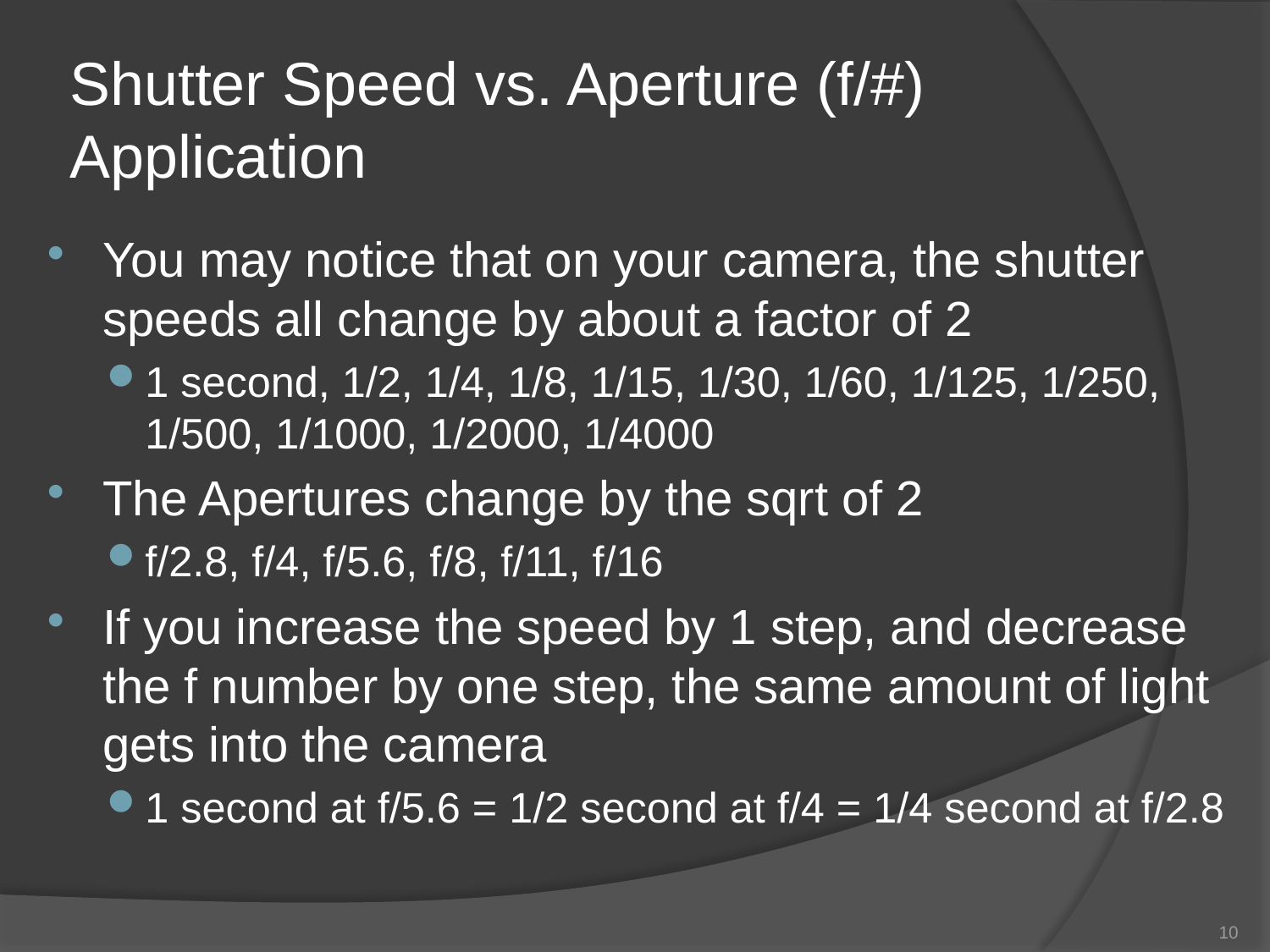

# Shutter Speed vs. Aperture (f/#) Application
You may notice that on your camera, the shutter speeds all change by about a factor of 2
1 second, 1/2, 1/4, 1/8, 1/15, 1/30, 1/60, 1/125, 1/250, 1/500, 1/1000, 1/2000, 1/4000
The Apertures change by the sqrt of 2
f/2.8, f/4, f/5.6, f/8, f/11, f/16
If you increase the speed by 1 step, and decrease the f number by one step, the same amount of light gets into the camera
1 second at f/5.6 = 1/2 second at f/4 = 1/4 second at f/2.8
10